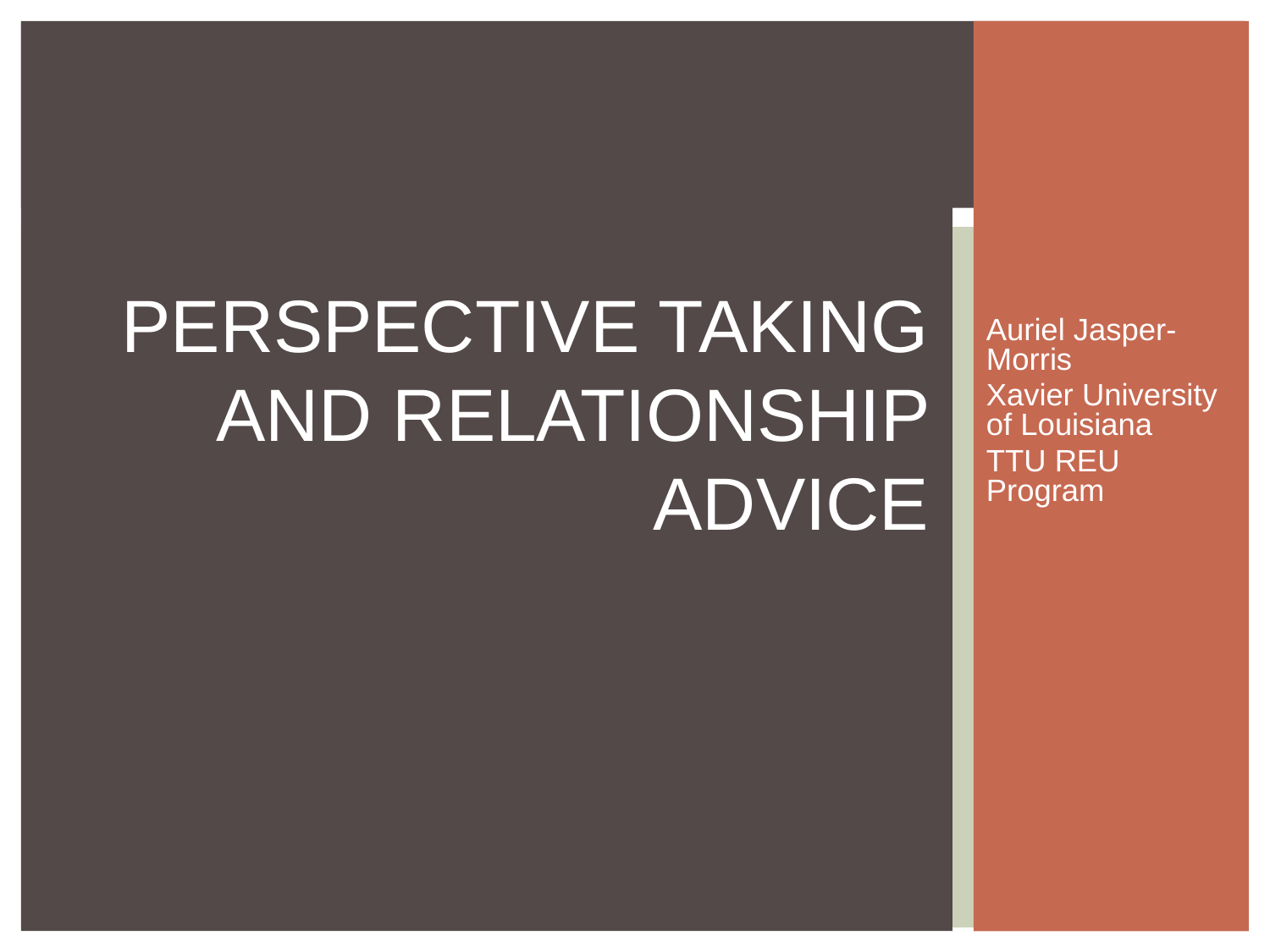

# PERSPECTIVE TAKING AND RELATIONSHIP ADVICE
Auriel Jasper-Morris
Xavier University of Louisiana
TTU REU Program